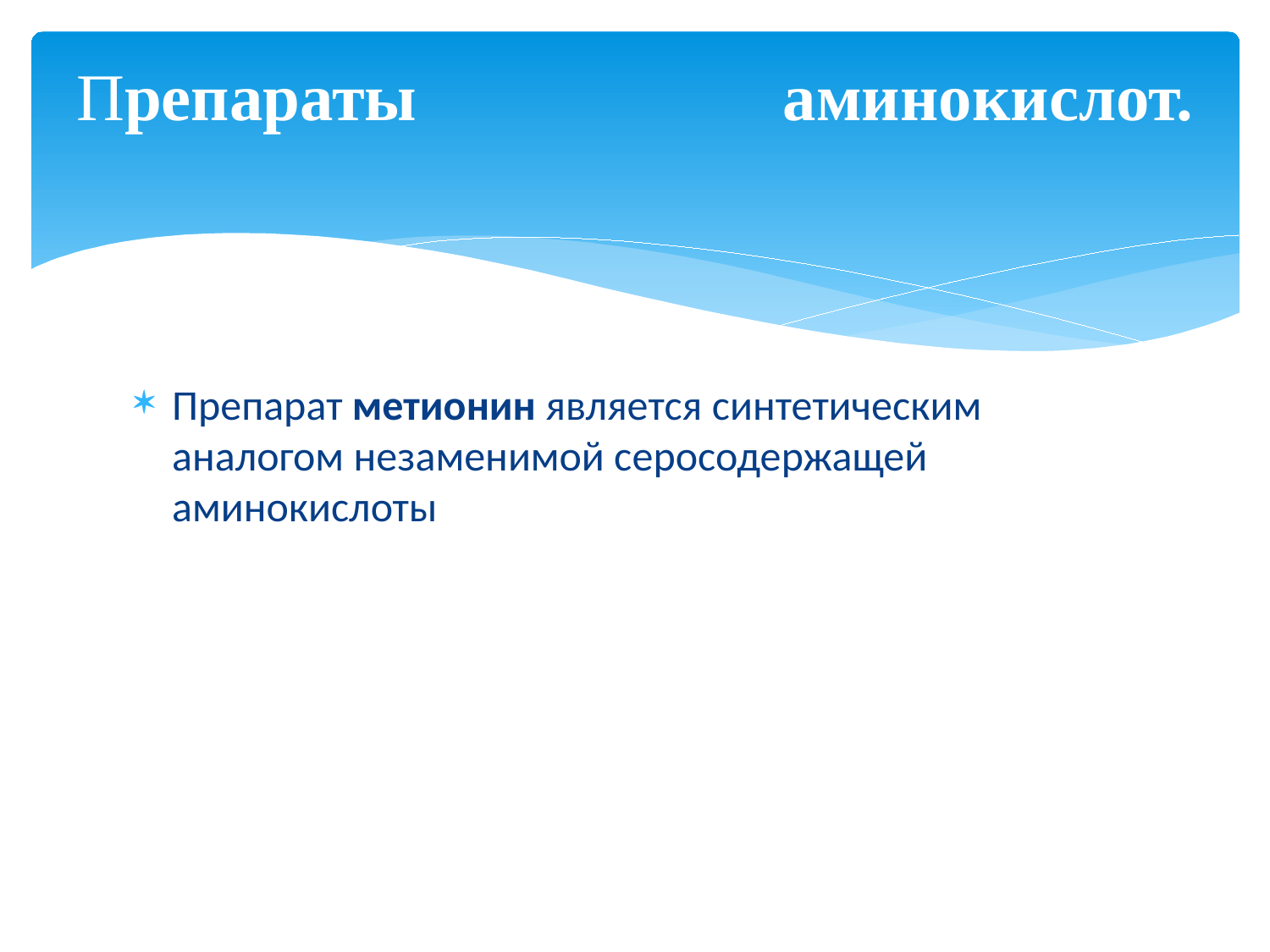

# Препараты аминокислот.
Препарат метионин является синтетическим аналогом незаменимой серосодержащей аминокислоты